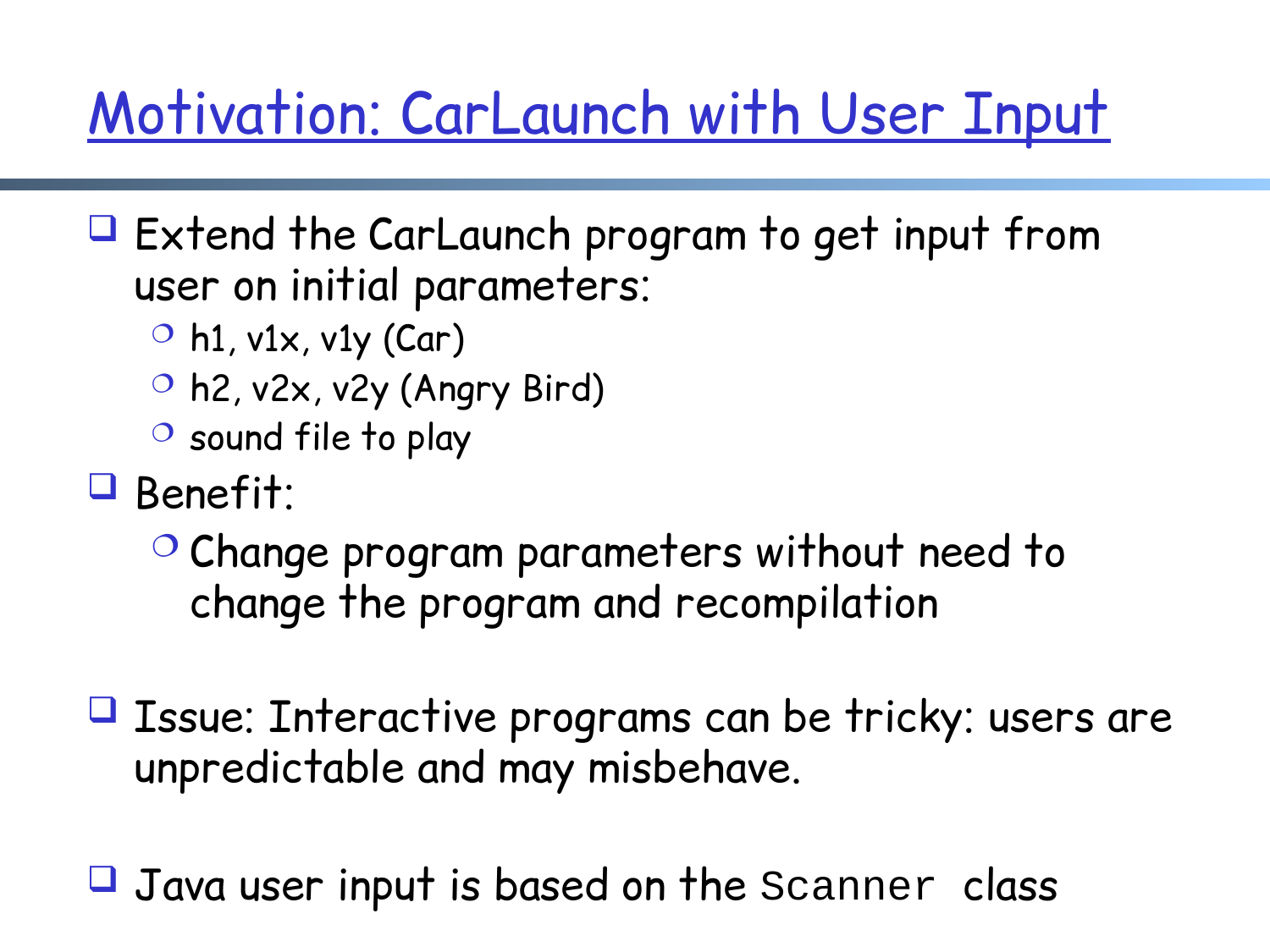

# Motivation: CarLaunch with User Input
Extend the CarLaunch program to get input from user on initial parameters:
h1, v1x, v1y (Car)
h2, v2x, v2y (Angry Bird)
sound file to play
Benefit:
Change program parameters without need to change the program and recompilation

Issue: Interactive programs can be tricky: users are unpredictable and may misbehave.

Java user input is based on the Scanner class